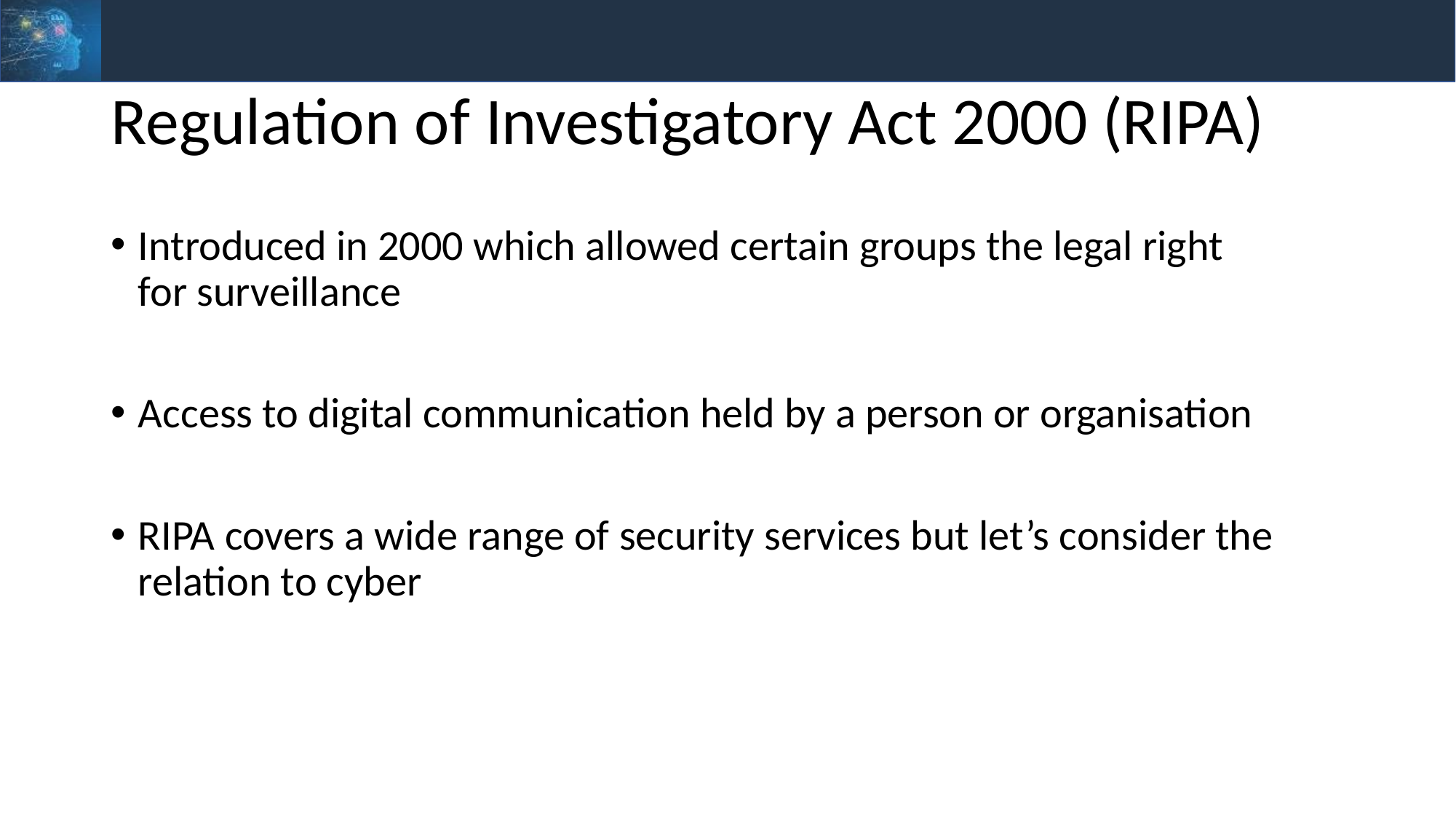

# Regulation of Investigatory Act 2000 (RIPA)
Introduced in 2000 which allowed certain groups the legal right for surveillance

Access to digital communication held by a person or organisation

RIPA covers a wide range of security services but let’s consider the relation to cyber